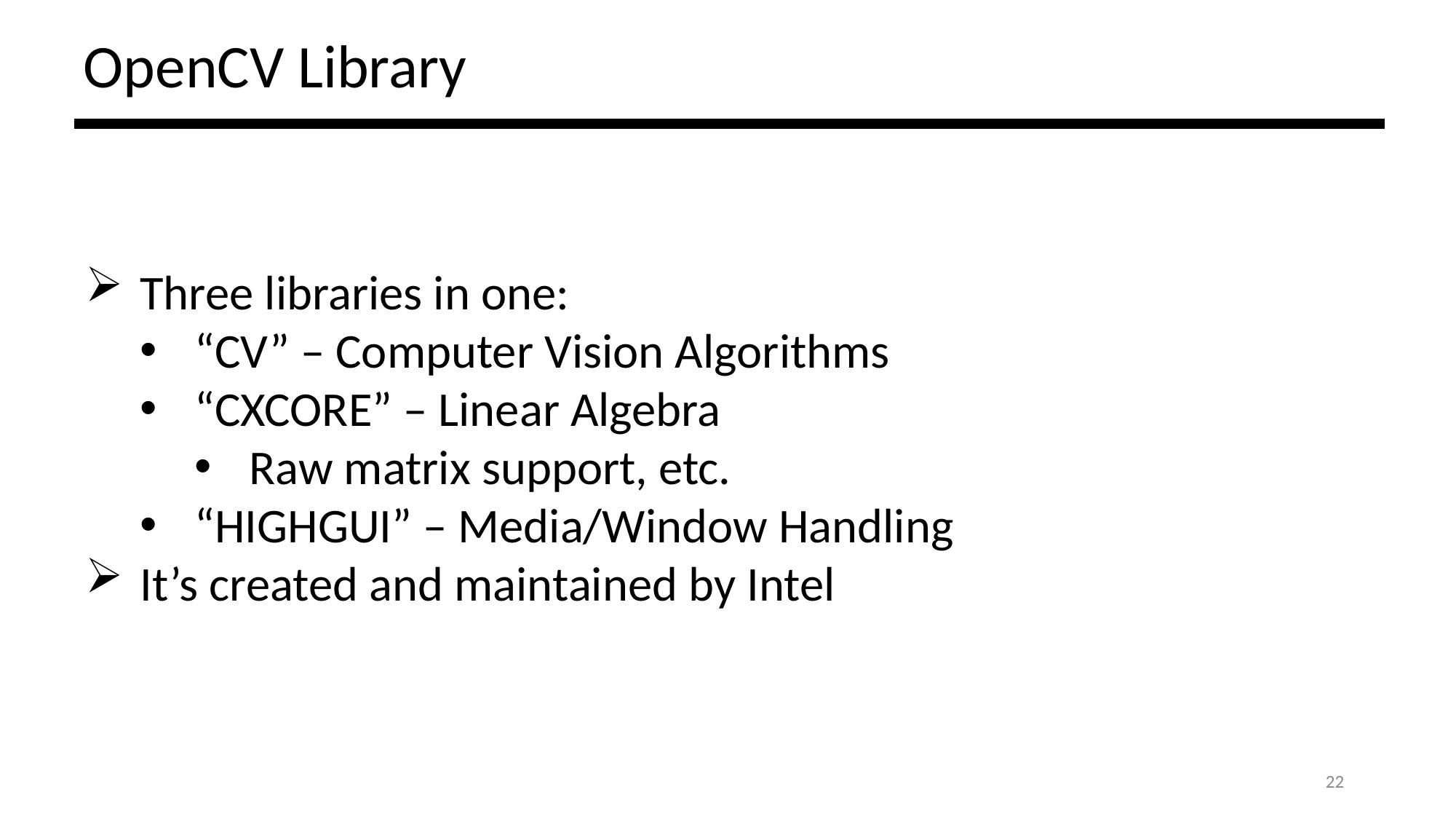

# OpenCV Library

Three libraries in one:
“CV” – Computer Vision Algorithms
“CXCORE” – Linear Algebra
Raw matrix support, etc.
“HIGHGUI” – Media/Window Handling
It’s created and maintained by Intel
22